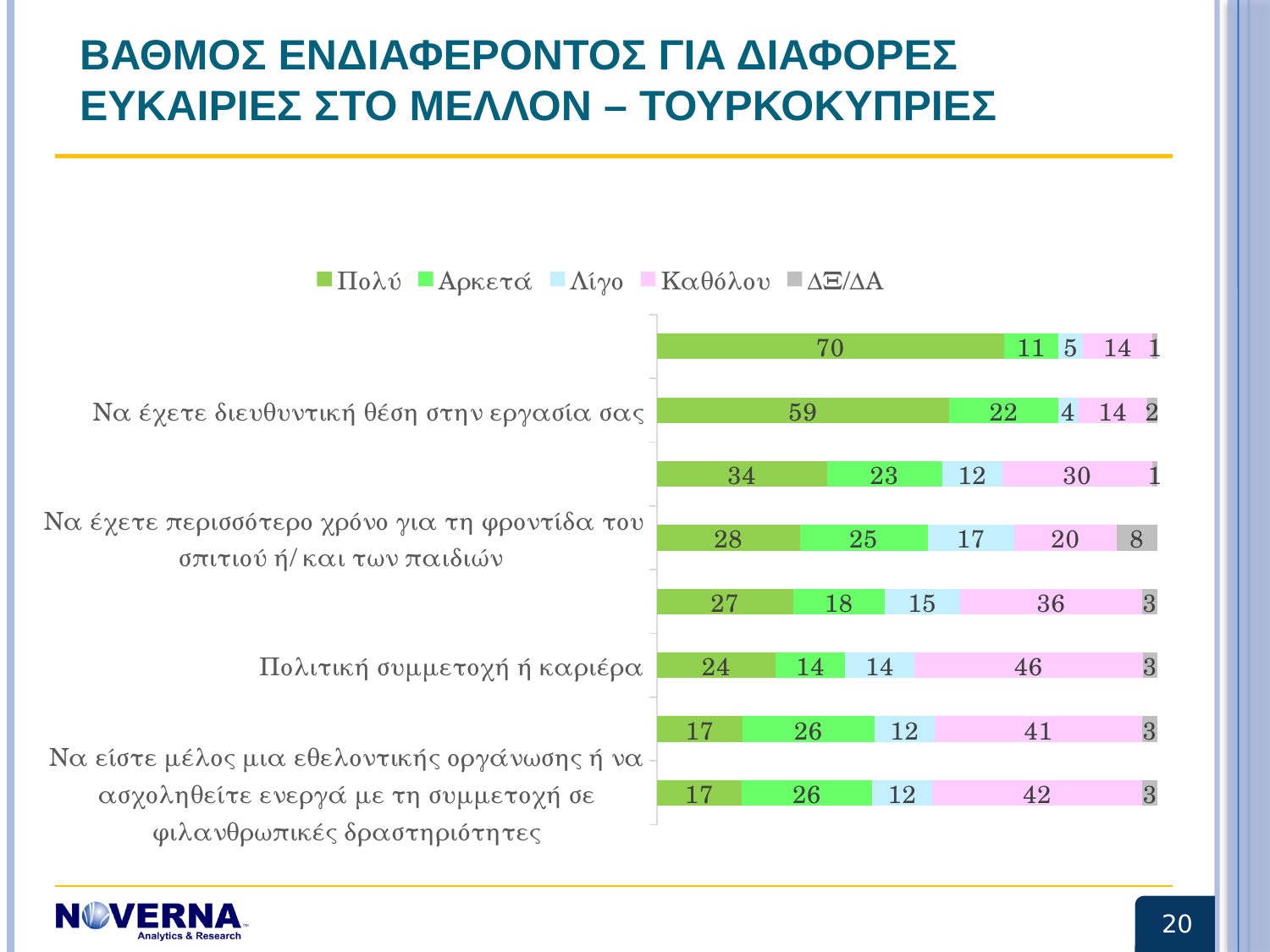

# ΒΑΘΜΟΣ ΕΝΔΙΑΦΕΡΟΝΤΟΣ ΓΙΑ ΔΙΑΦΟΡΕΣ ΕΥΚΑΙΡΙΕΣ ΣΤΟ ΜΕΛΛΟΝ – ΤΟΥΡΚΟΚΥΠΡΙΕΣ

### Chart

| Category | Πολύ | Αρκετά | Λίγο | Καθόλου | ΔΞ/ΔΑ |
|---|---|---|---|---|---|
| Να είστε μέλος μια εθελοντικής οργάνωσης ή να ασχοληθείτε ενεργά με τη συμμετοχή σε φιλανθρωπικές δραστηριότητες | 17.0 | 26.0 | 12.0 | 42.0 | 3.0 |
| Να είστε μέλος ή να συμμετέχετε σε κοινωνικούς οργανισμούς / ΜΚΟ | 17.0 | 26.0 | 12.0 | 41.0 | 3.0 |
| Πολιτική συμμετοχή ή καριέρα | 24.0 | 14.0 | 14.0 | 46.0 | 3.0 |
| Να έχετε δουλειά σε ιδιωτική επιχείρηση | 27.0 | 18.0 | 15.0 | 36.0 | 3.0 |
| Να έχετε περισσότερο χρόνο για τη φροντίδα του σπιτιού ή/ και των παιδιών  | 28.0 | 25.0 | 17.0 | 20.0 | 8.0 |
| Να έχετε δουλειά στο Δημόσιο ή τον Ημι-κρατικό τομέα | 34.0 | 23.0 | 12.0 | 30.0 | 1.0 |
| Να έχετε διευθυντική θέση στην εργασία σας | 59.0 | 22.0 | 4.0 | 14.0 | 2.0 |
| Να έχετε τη δική σας επιχείρηση | 70.0 | 11.0 | 5.0 | 14.0 | 1.0 |
20